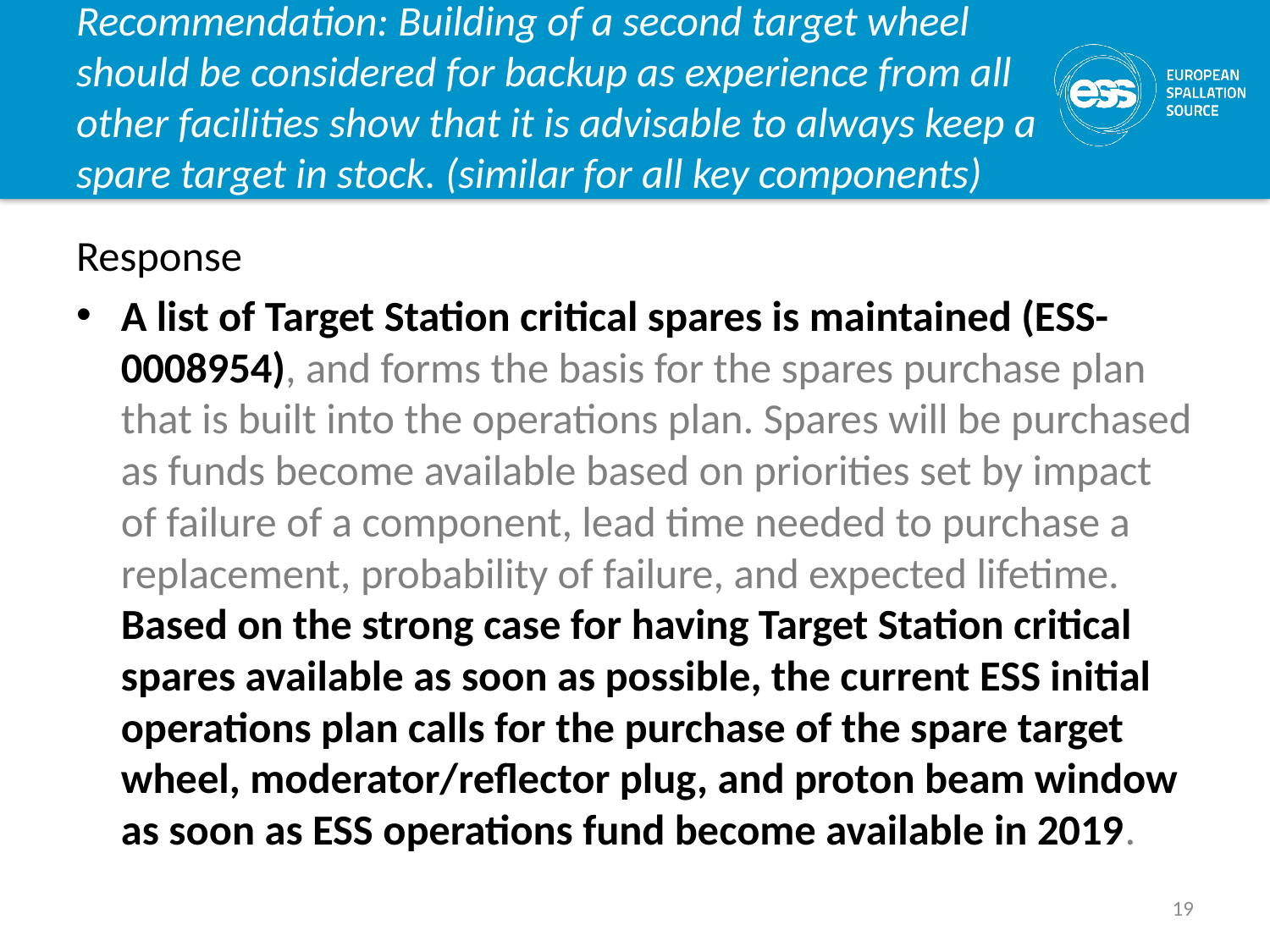

# Recommendation: Building of a second target wheel should be considered for backup as experience from all other facilities show that it is advisable to always keep a spare target in stock. (similar for all key components)
Response
A list of Target Station critical spares is maintained (ESS-0008954), and forms the basis for the spares purchase plan that is built into the operations plan. Spares will be purchased as funds become available based on priorities set by impact of failure of a component, lead time needed to purchase a replacement, probability of failure, and expected lifetime. Based on the strong case for having Target Station critical spares available as soon as possible, the current ESS initial operations plan calls for the purchase of the spare target wheel, moderator/reflector plug, and proton beam window as soon as ESS operations fund become available in 2019.
19